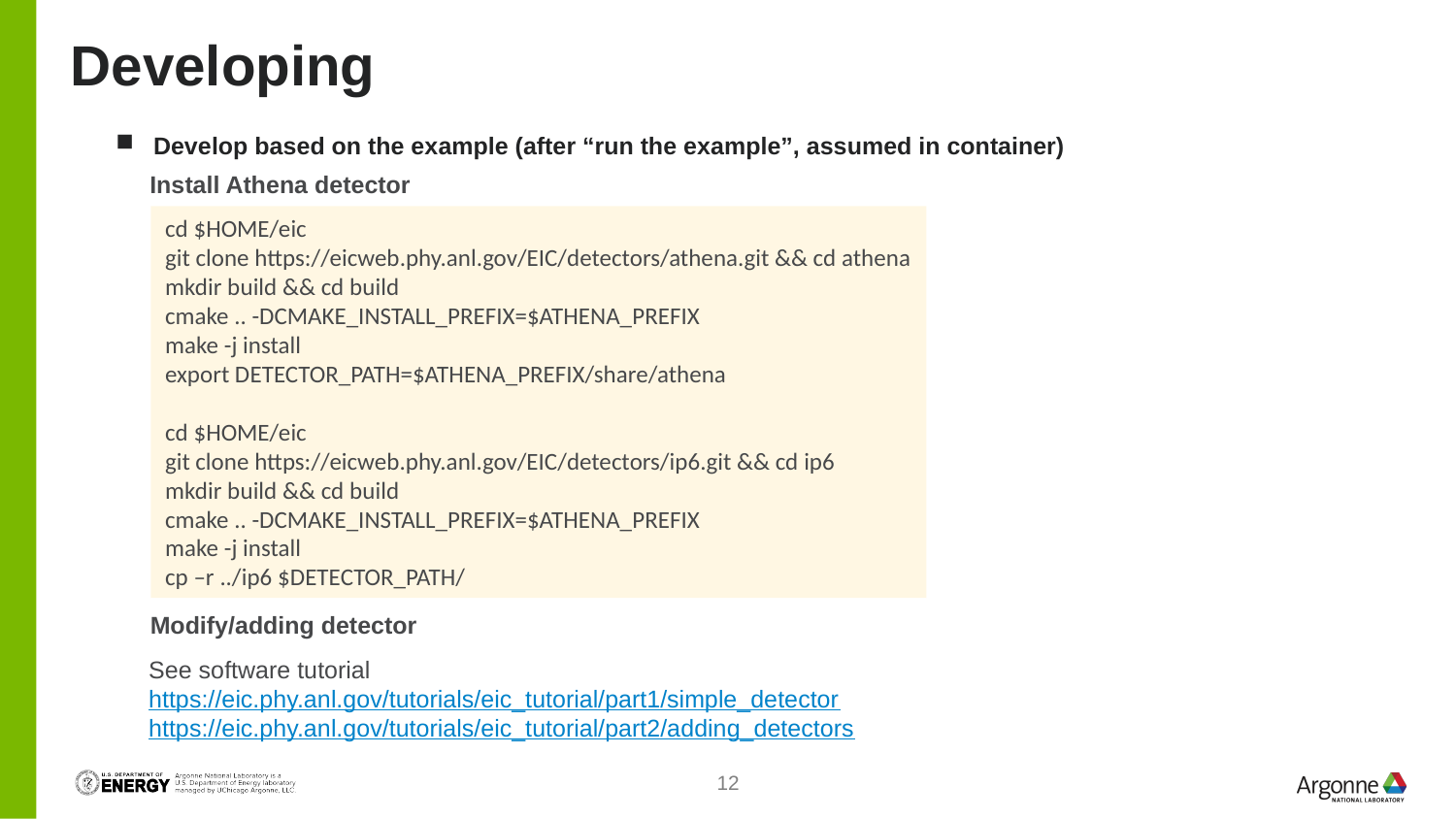

# Developing
Develop based on the example (after “run the example”, assumed in container)

Install Athena detector
cd $HOME/eic
git clone https://eicweb.phy.anl.gov/EIC/detectors/athena.git && cd athena
mkdir build && cd build
cmake .. -DCMAKE_INSTALL_PREFIX=$ATHENA_PREFIX
make -j install
export DETECTOR_PATH=$ATHENA_PREFIX/share/athena

cd $HOME/eic
git clone https://eicweb.phy.anl.gov/EIC/detectors/ip6.git && cd ip6
mkdir build && cd build
cmake .. -DCMAKE_INSTALL_PREFIX=$ATHENA_PREFIX
make -j install
cp –r ../ip6 $DETECTOR_PATH/
Modify/adding detector
See software tutorial
https://eic.phy.anl.gov/tutorials/eic_tutorial/part1/simple_detector
https://eic.phy.anl.gov/tutorials/eic_tutorial/part2/adding_detectors
12